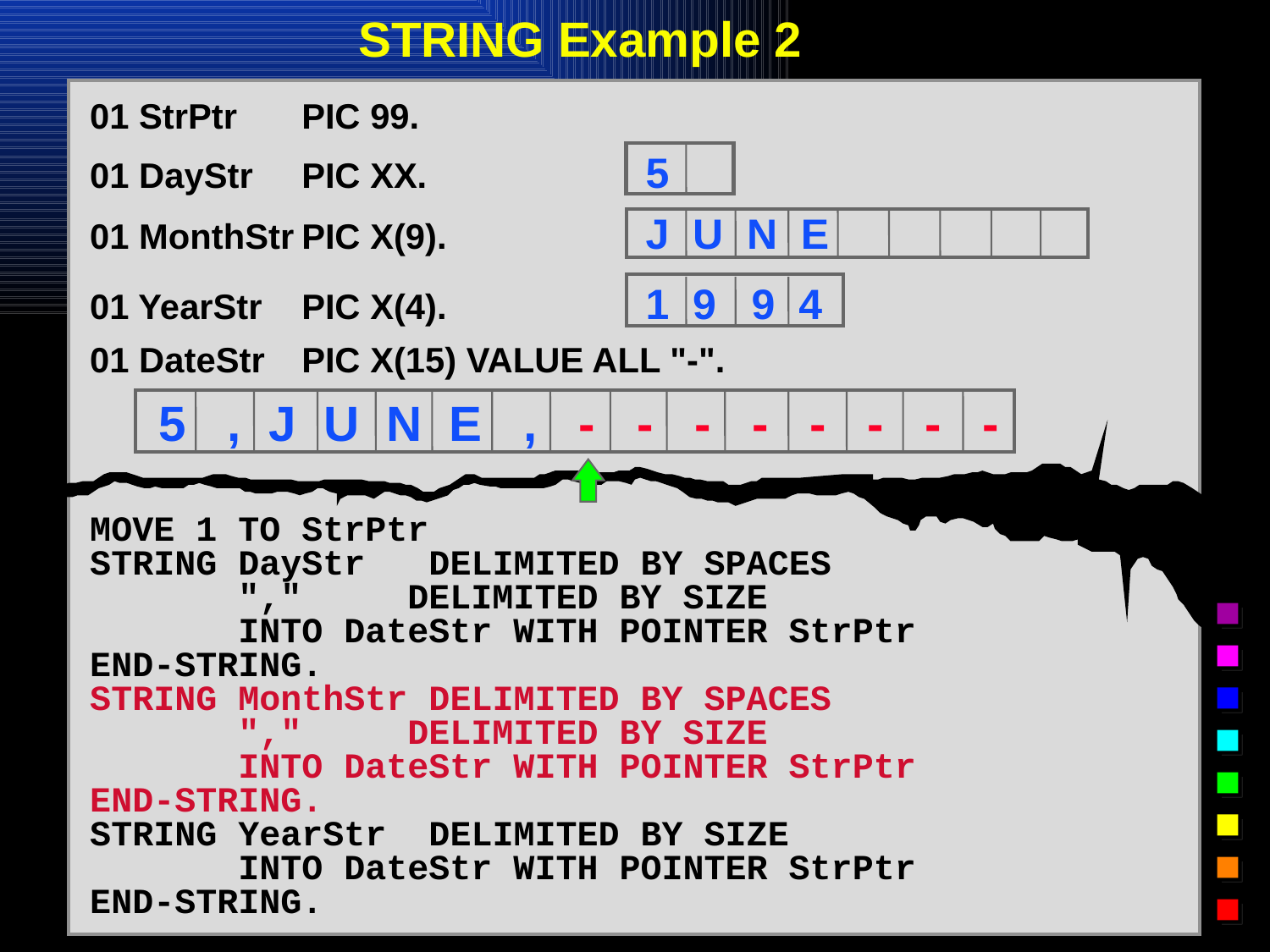

# STRING Example 2
01 StrPtr   	PIC 99.
01 DayStr   	PIC XX.       	5
01 MonthStr	PIC X(9).     	J  U  N  E
01 YearStr	PIC X(4).     	1  9   9  4
01 DateStr	PIC X(15) VALUE ALL "-".
     5   ,  J  U  N  E   ,   -   -   -   -   -   -   -   -

MOVE 1 TO StrPtr
STRING DayStr   DELIMITED BY SPACES
       ","     DELIMITED BY SIZE
       INTO DateStr WITH POINTER StrPtr
END-STRING.
STRING MonthStr DELIMITED BY SPACES
       ","     DELIMITED BY SIZE
       INTO DateStr WITH POINTER StrPtr
END-STRING.
STRING YearStr  DELIMITED BY SIZE
       INTO DateStr WITH POINTER StrPtr
END-STRING.